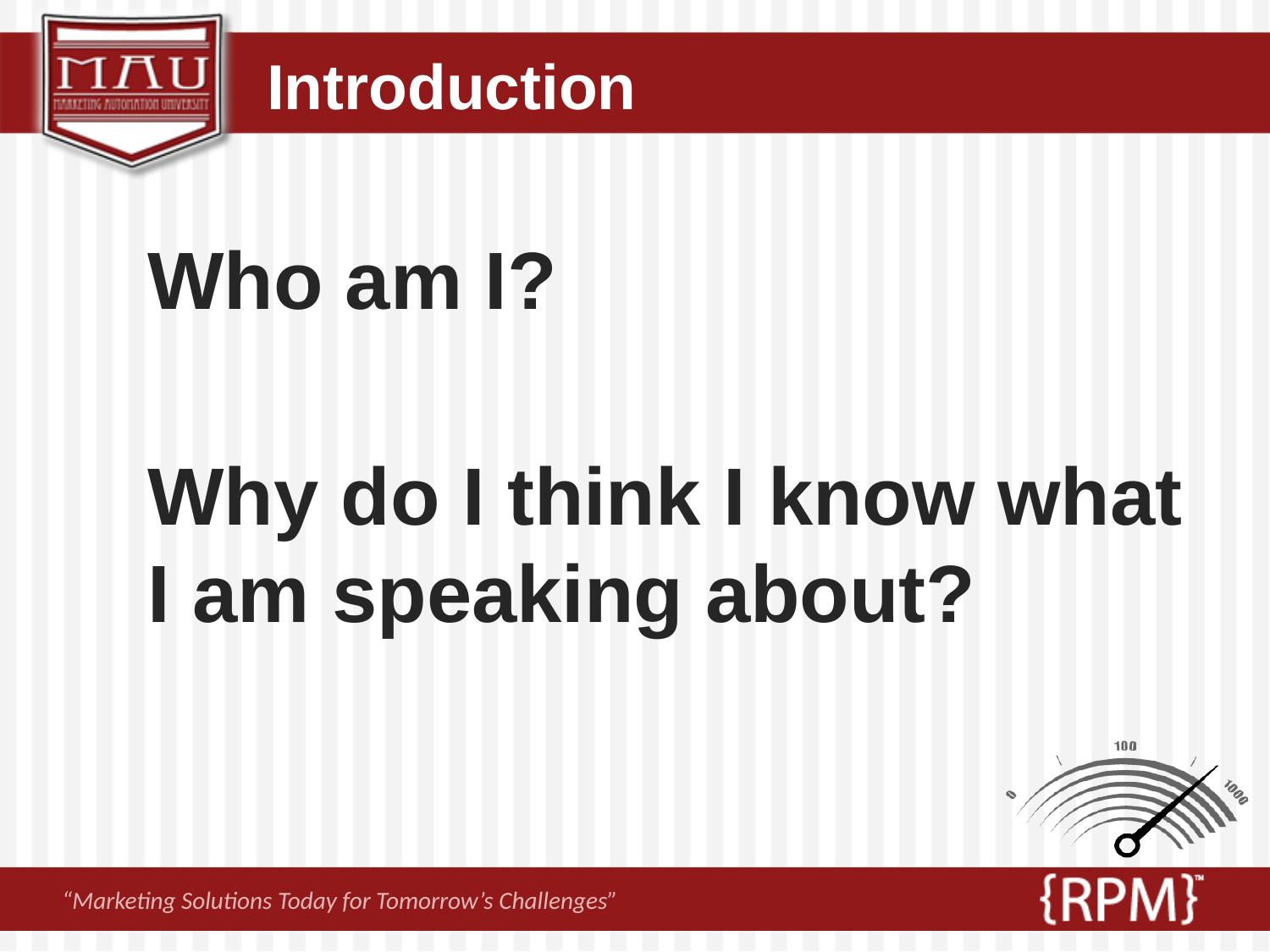

# Introduction
	Who am I?

	Why do I think I know what I am speaking about?